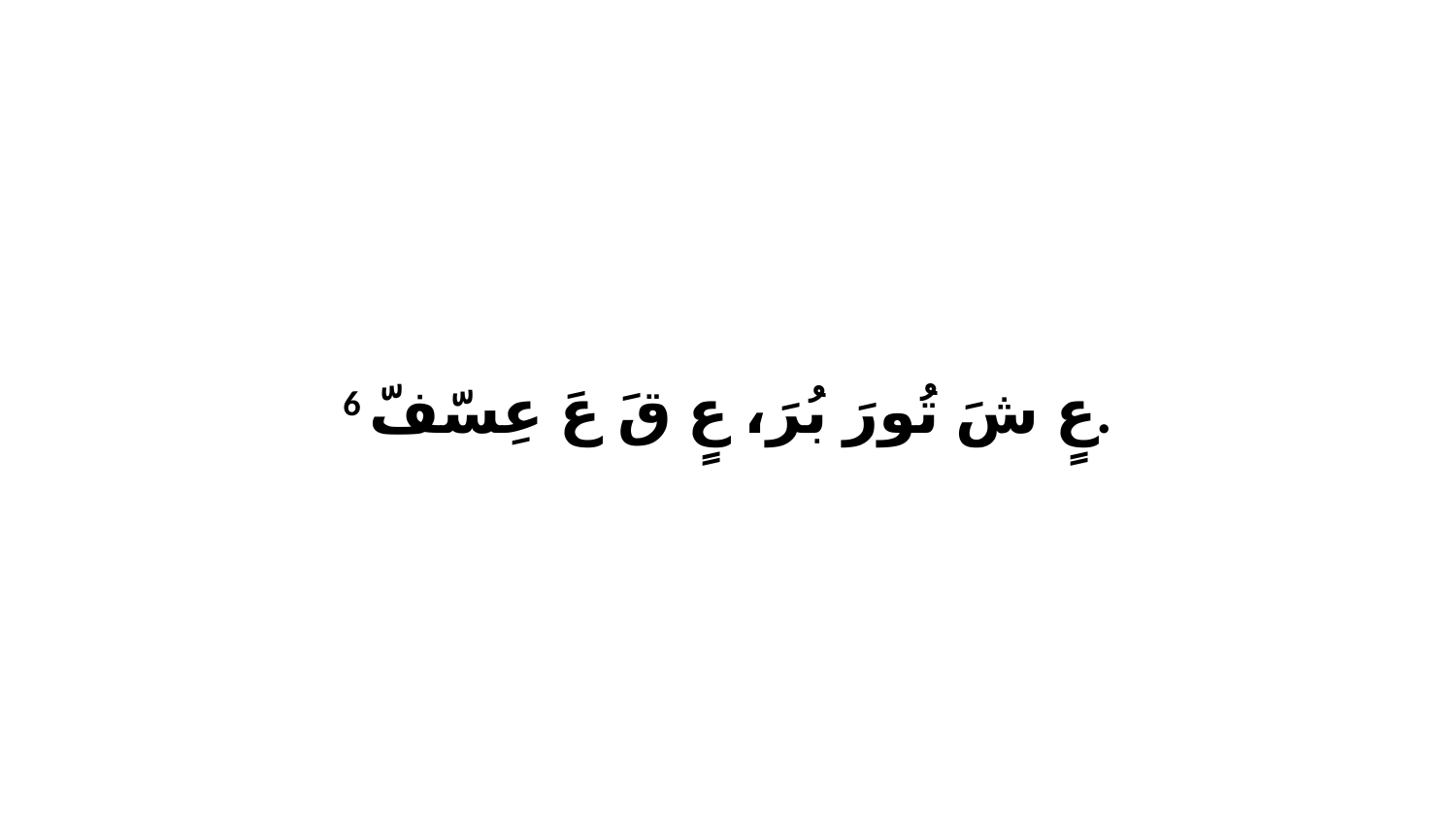

6 عٍ شَ تُورَ بُرَ، عٍ قَ عَ عِسّفّ.